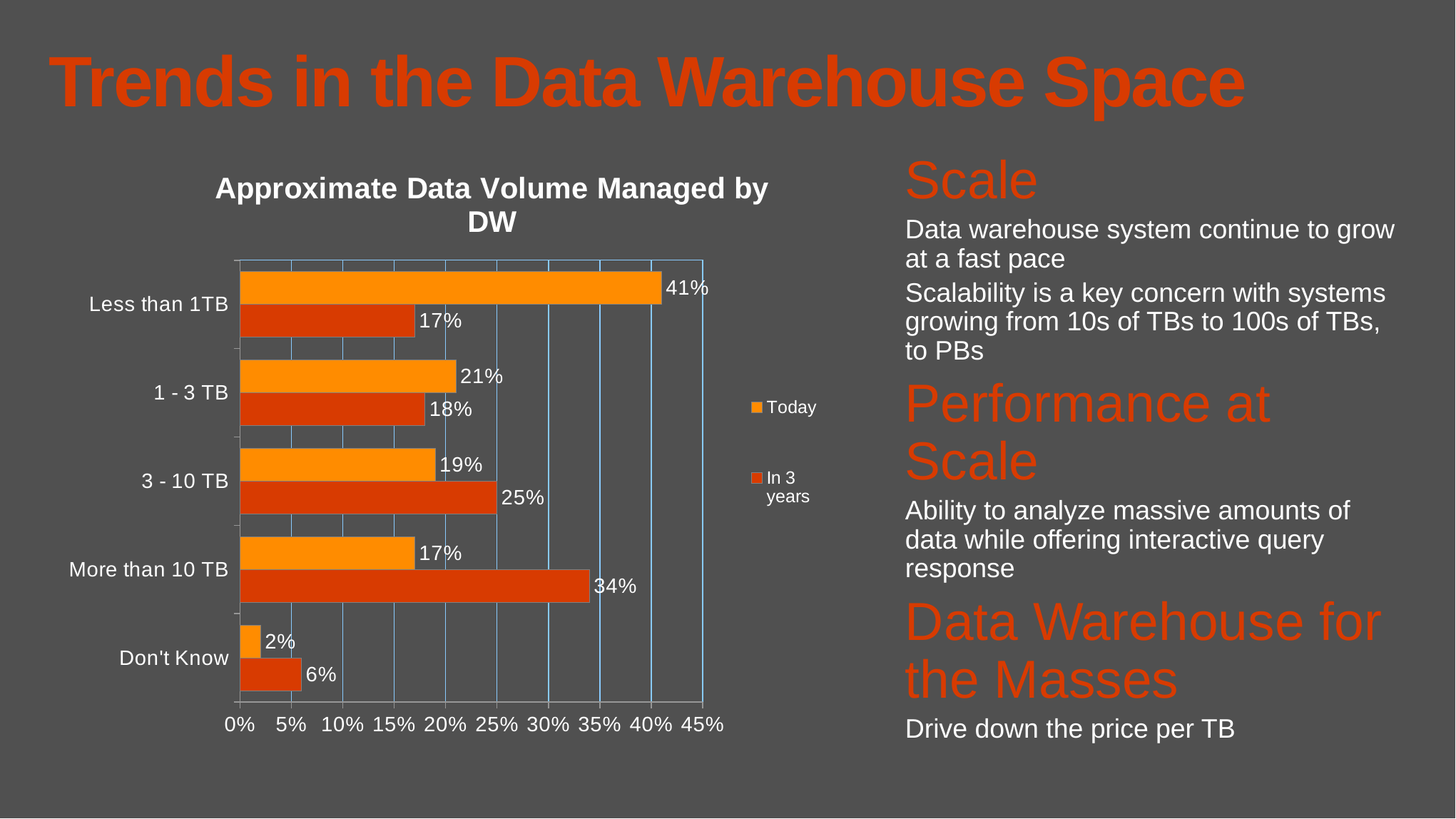

# Trends in the Data Warehouse Space
Scale
Data warehouse system continue to grow at a fast pace
Scalability is a key concern with systems growing from 10s of TBs to 100s of TBs, to PBs
Performance at Scale
Ability to analyze massive amounts of data while offering interactive query response
Data Warehouse for the Masses
Drive down the price per TB

### Chart: Approximate Data Volume Managed by DW

| Category | In 3 years | Today |
|---|---|---|
| Don't Know | 0.06 | 0.02 |
| More than 10 TB | 0.34 | 0.17 |
| 3 - 10 TB | 0.25 | 0.19 |
| 1 - 3 TB | 0.18 | 0.21 |
| Less than 1TB | 0.17 | 0.41 |
Source: TDWI Report – Next Generation DW